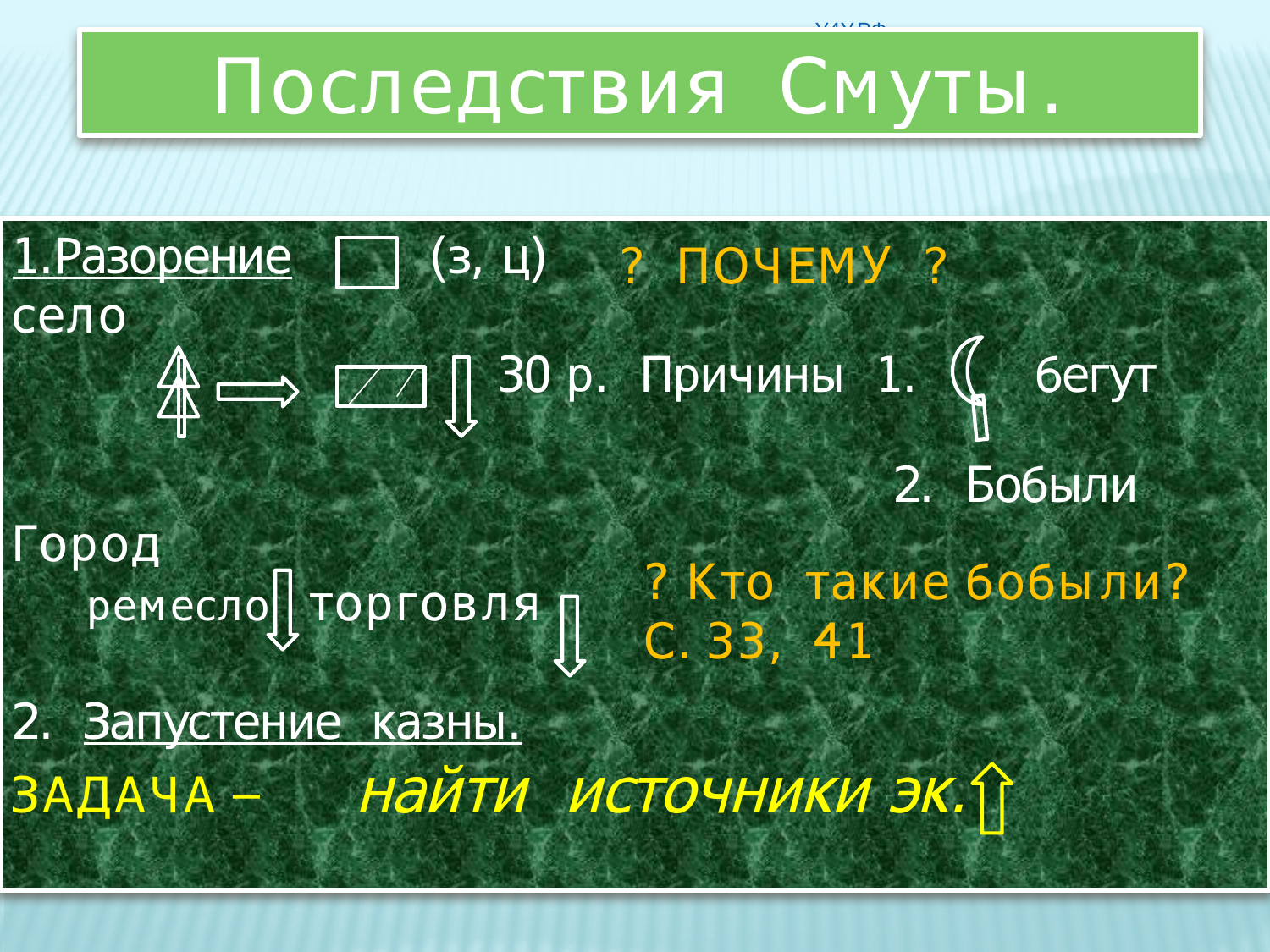

У4У.РФ
Последствия  Смуты.
1.Разорение         (з, ц)
село
                                     30 р.  Причины  1.         бегут

                                                         2.  Бобыли Город
      ремесло   торговля

Запустение  казны.
ЗАДАЧА –      найти  источники эк.

?  ПОЧЕМУ  ?

? Кто  такие бобыли?
С. 33,  41